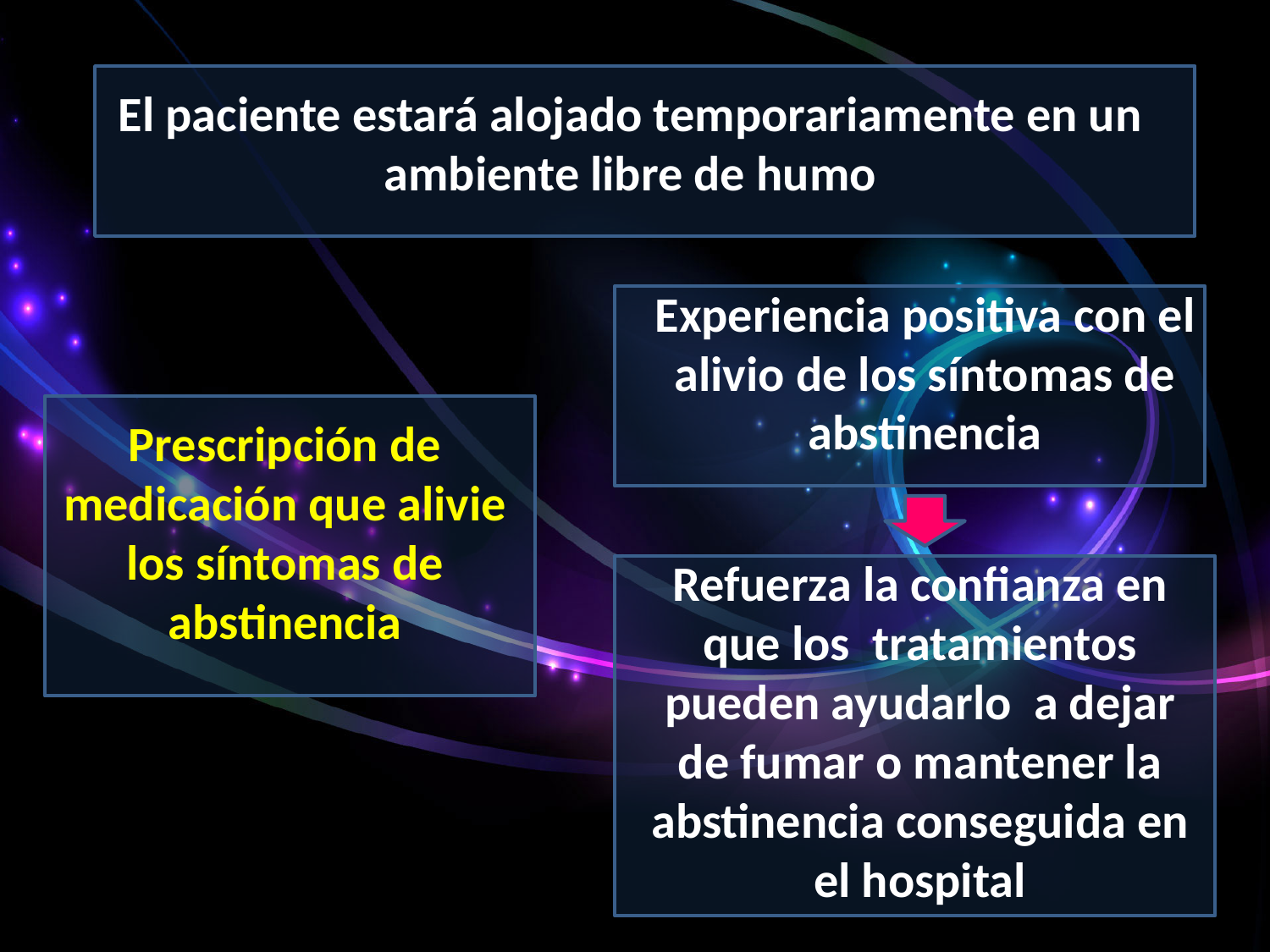

El paciente estará alojado temporariamente en un ambiente libre de humo
Experiencia positiva con el alivio de los síntomas de abstinencia

Prescripción de medicación que alivie los síntomas de abstinencia

Refuerza la confianza en que los  tratamientos pueden ayudarlo  a dejar de fumar o mantener la abstinencia conseguida en el hospital